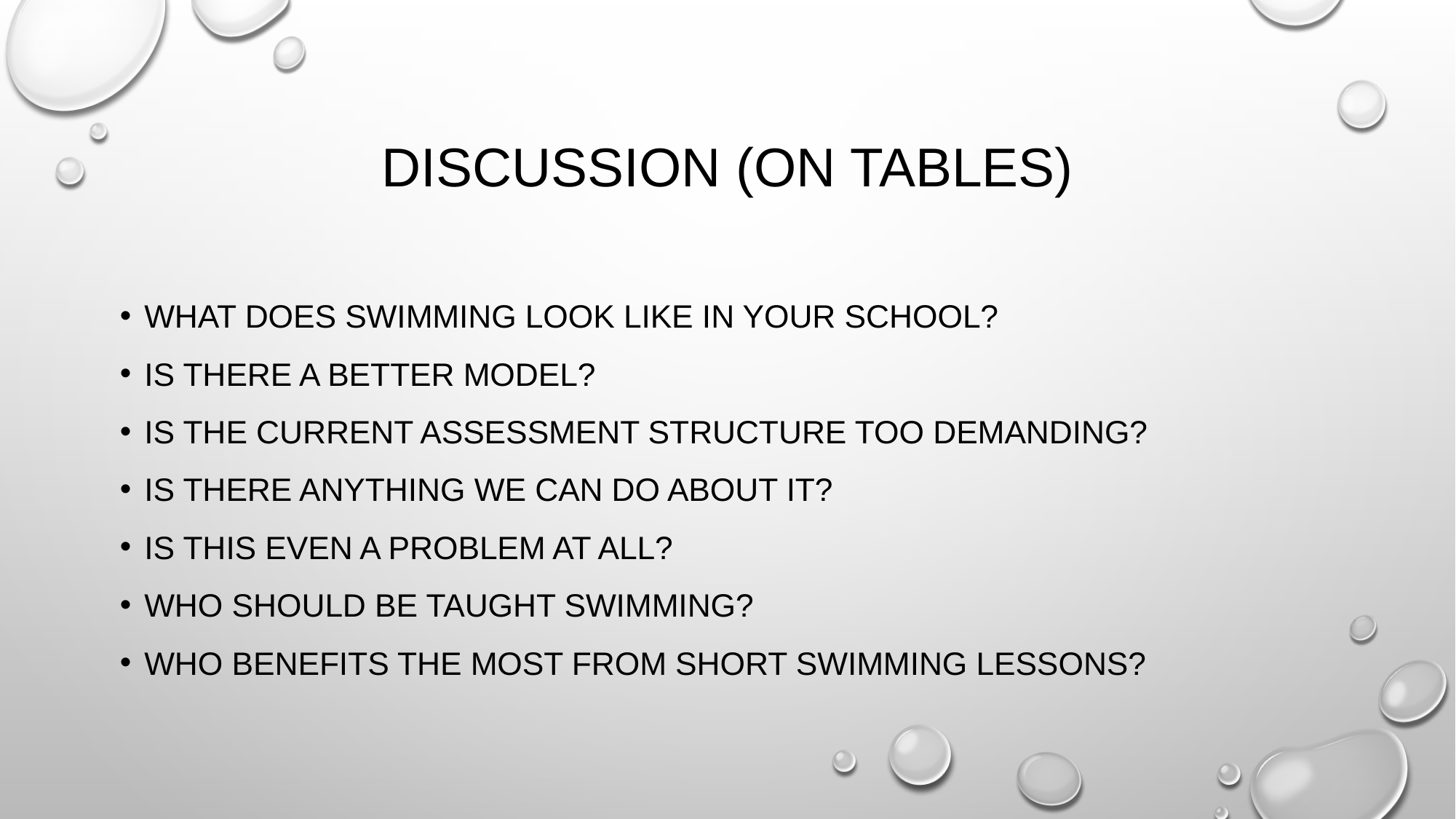

# Discussion (on tables)
What does swimming look like in your school?
Is there a better model?
Is the current assessment structure too demanding?
Is there anything we can do about it?
Is this even a problem at all?
Who should be taught swimming?
Who benefits the most from short swimming lessons?